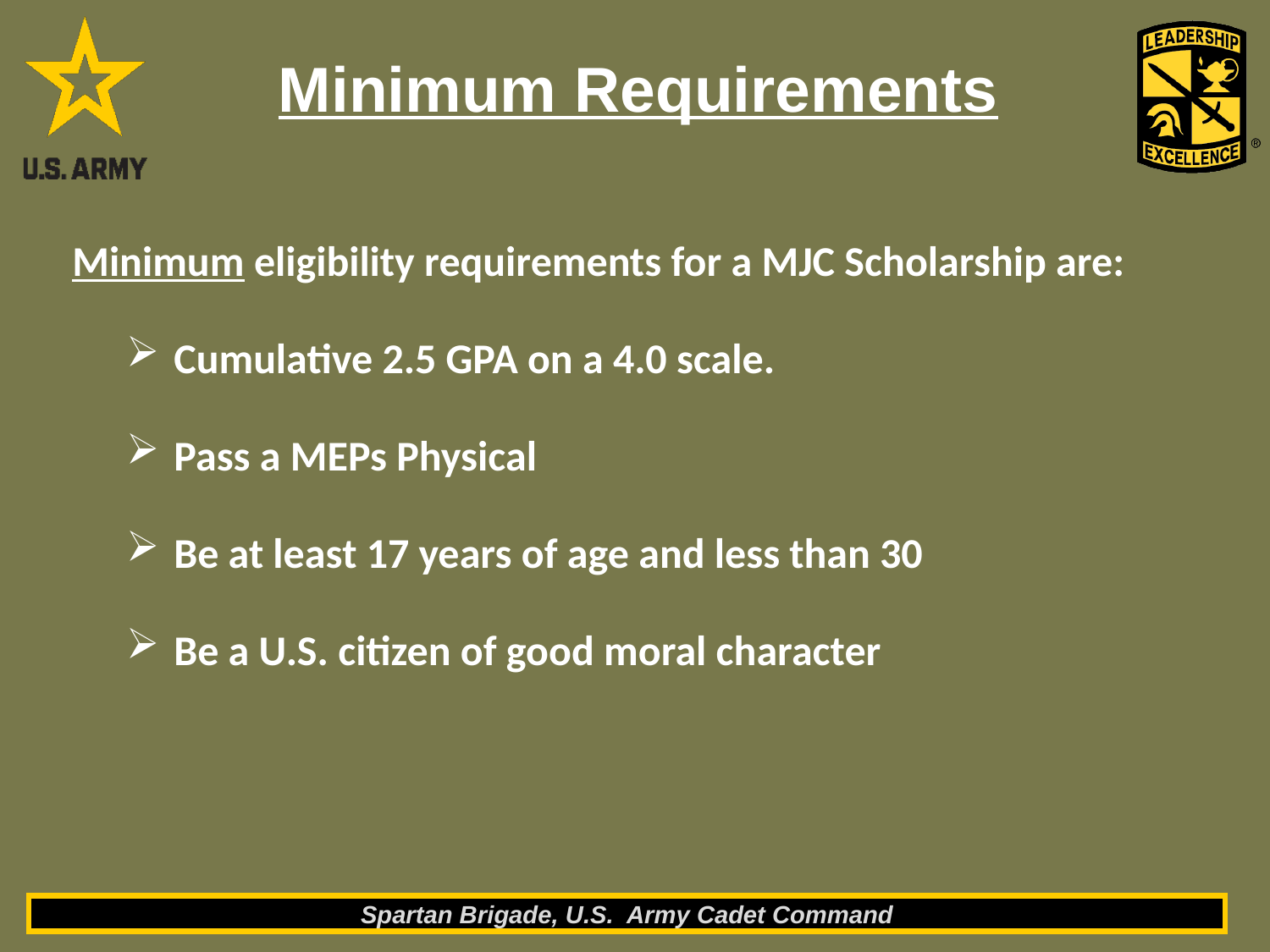

# Minimum Requirements
 Minimum eligibility requirements for a MJC Scholarship are:
Cumulative 2.5 GPA on a 4.0 scale.
Pass a MEPs Physical
Be at least 17 years of age and less than 30
Be a U.S. citizen of good moral character